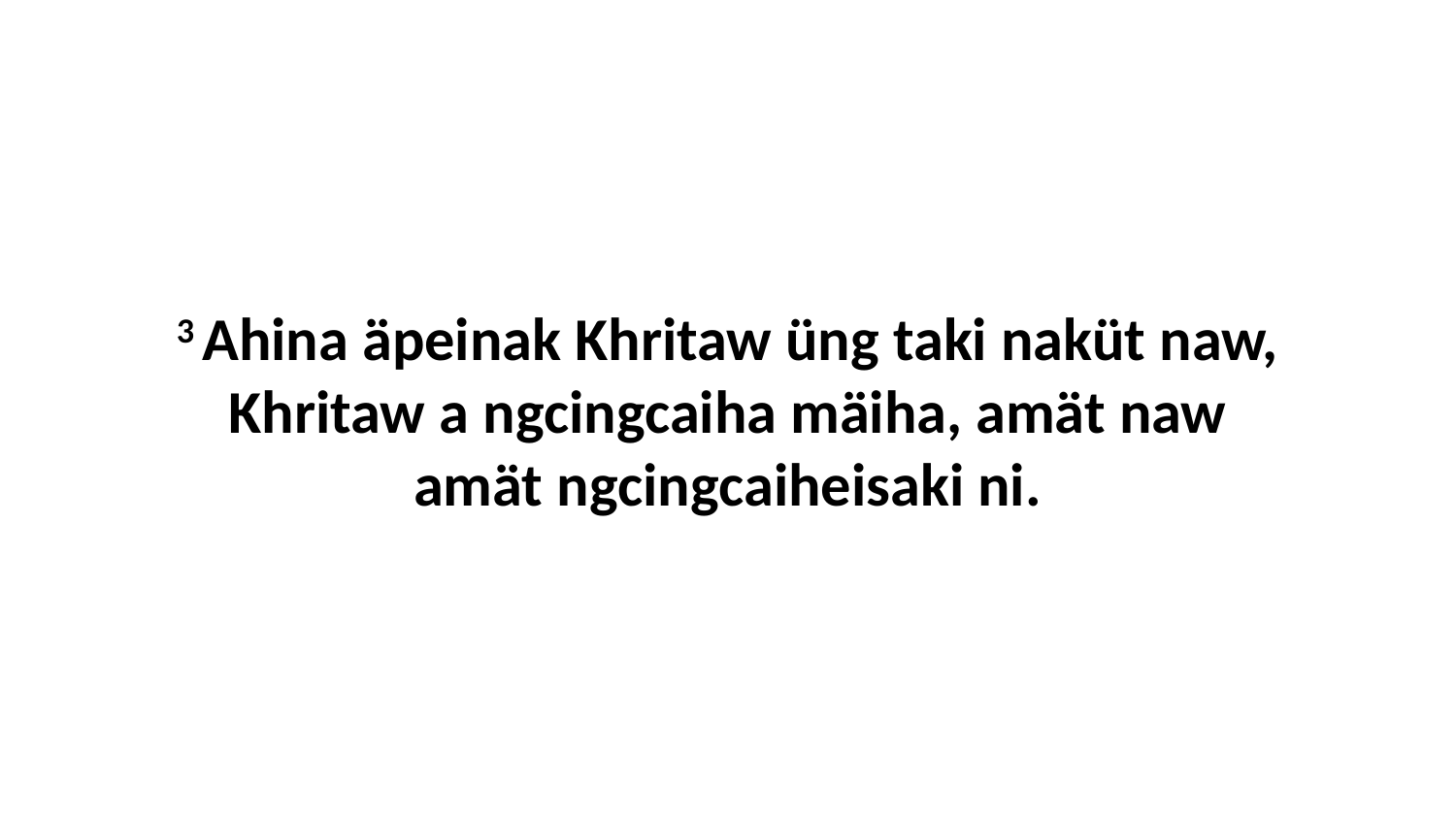

3 Ahina äpeinak Khritaw üng taki naküt naw, Khritaw a ngcingcaiha mäiha, amät naw amät ngcingcaiheisaki ni.